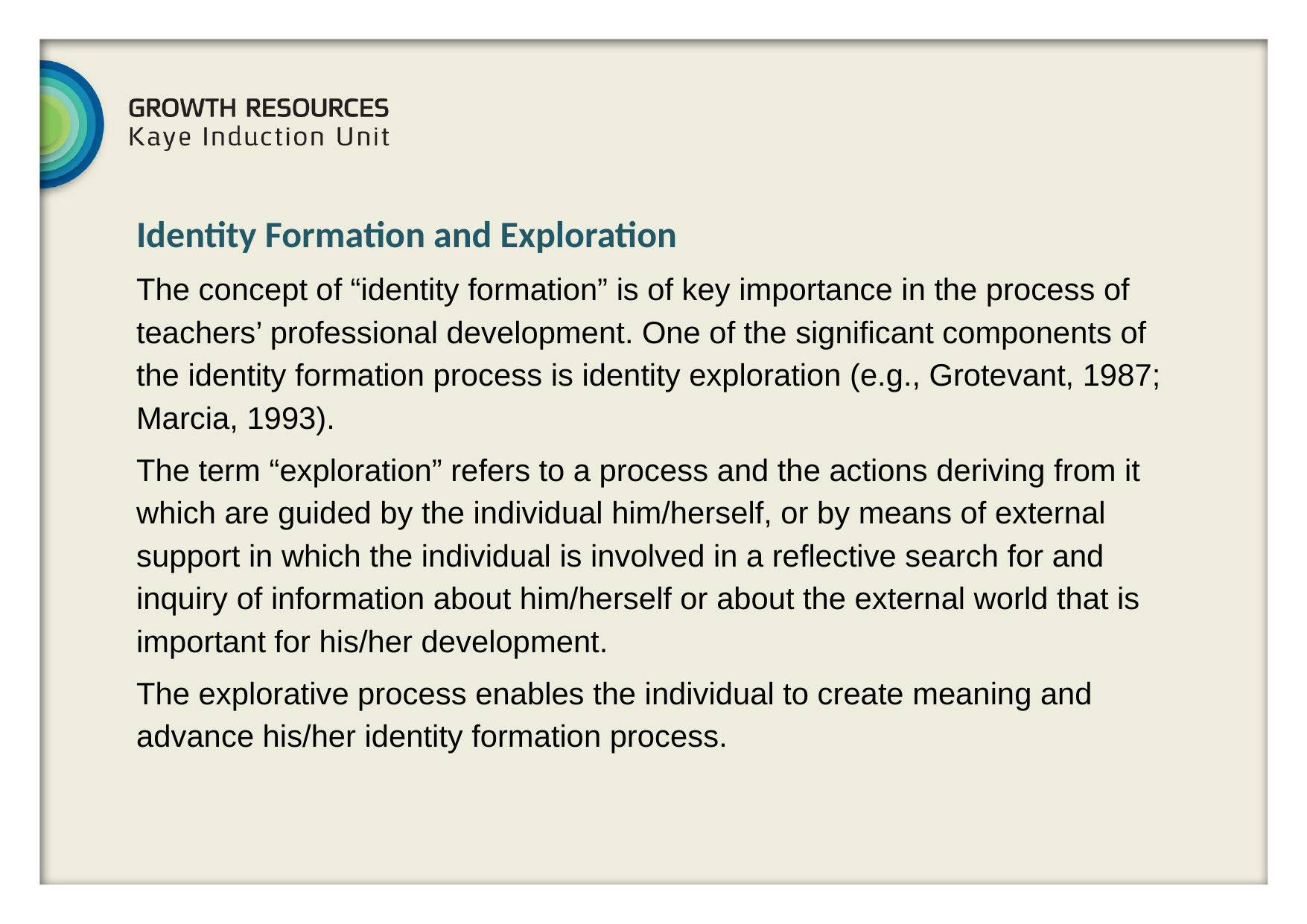

Identity Formation and Exploration
The concept of “identity formation” is of key importance in the process of teachers’ professional development. One of the significant components of the identity formation process is identity exploration (e.g., Grotevant, 1987; Marcia, 1993).
The term “exploration” refers to a process and the actions deriving from it which are guided by the individual him/herself, or by means of external support in which the individual is involved in a reflective search for and inquiry of information about him/herself or about the external world that is important for his/her development.
The explorative process enables the individual to create meaning and advance his/her identity formation process.